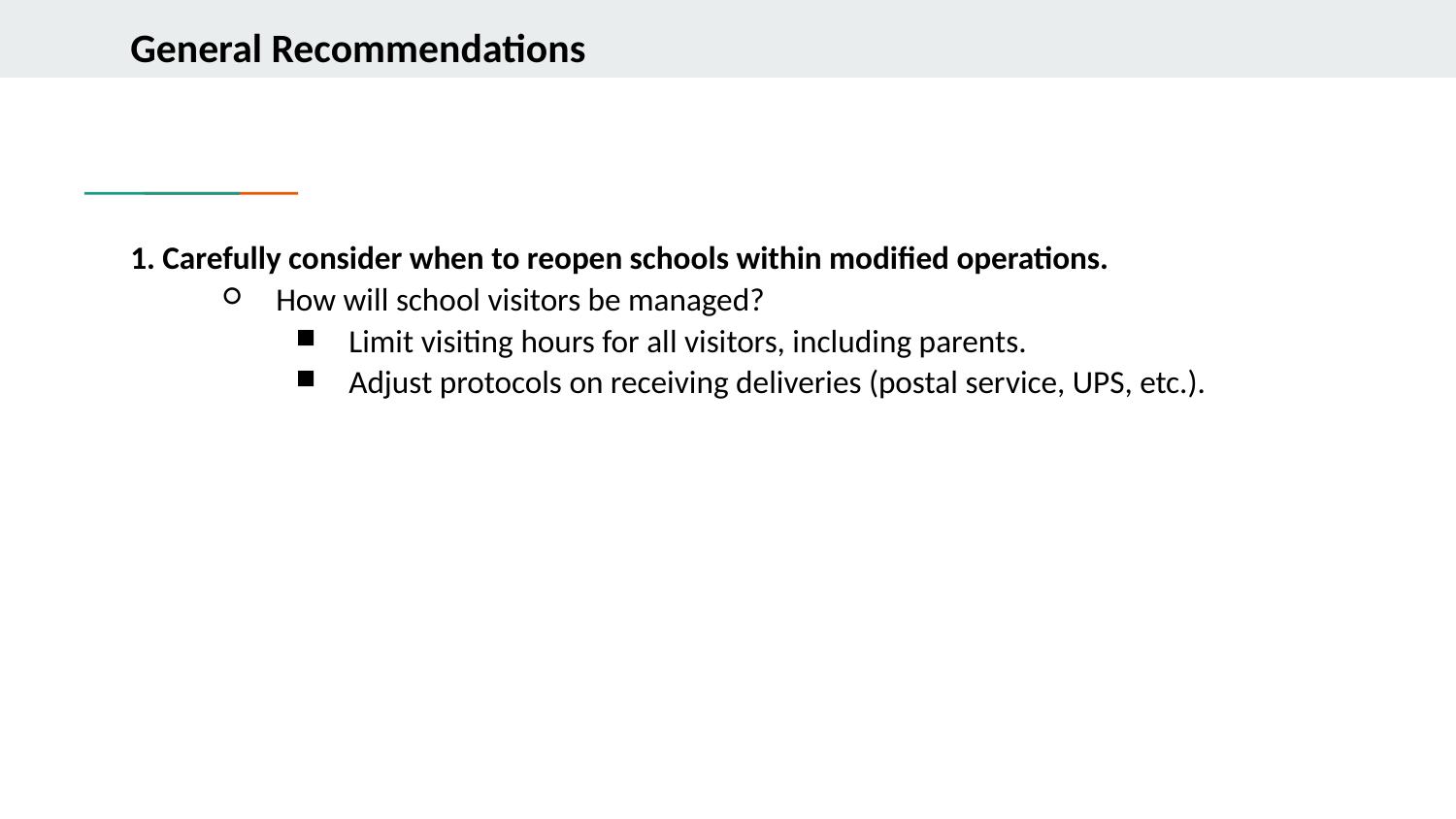

# General Recommendations
1. Carefully consider when to reopen schools within modified operations.
How will school visitors be managed?
Limit visiting hours for all visitors, including parents.
Adjust protocols on receiving deliveries (postal service, UPS, etc.).